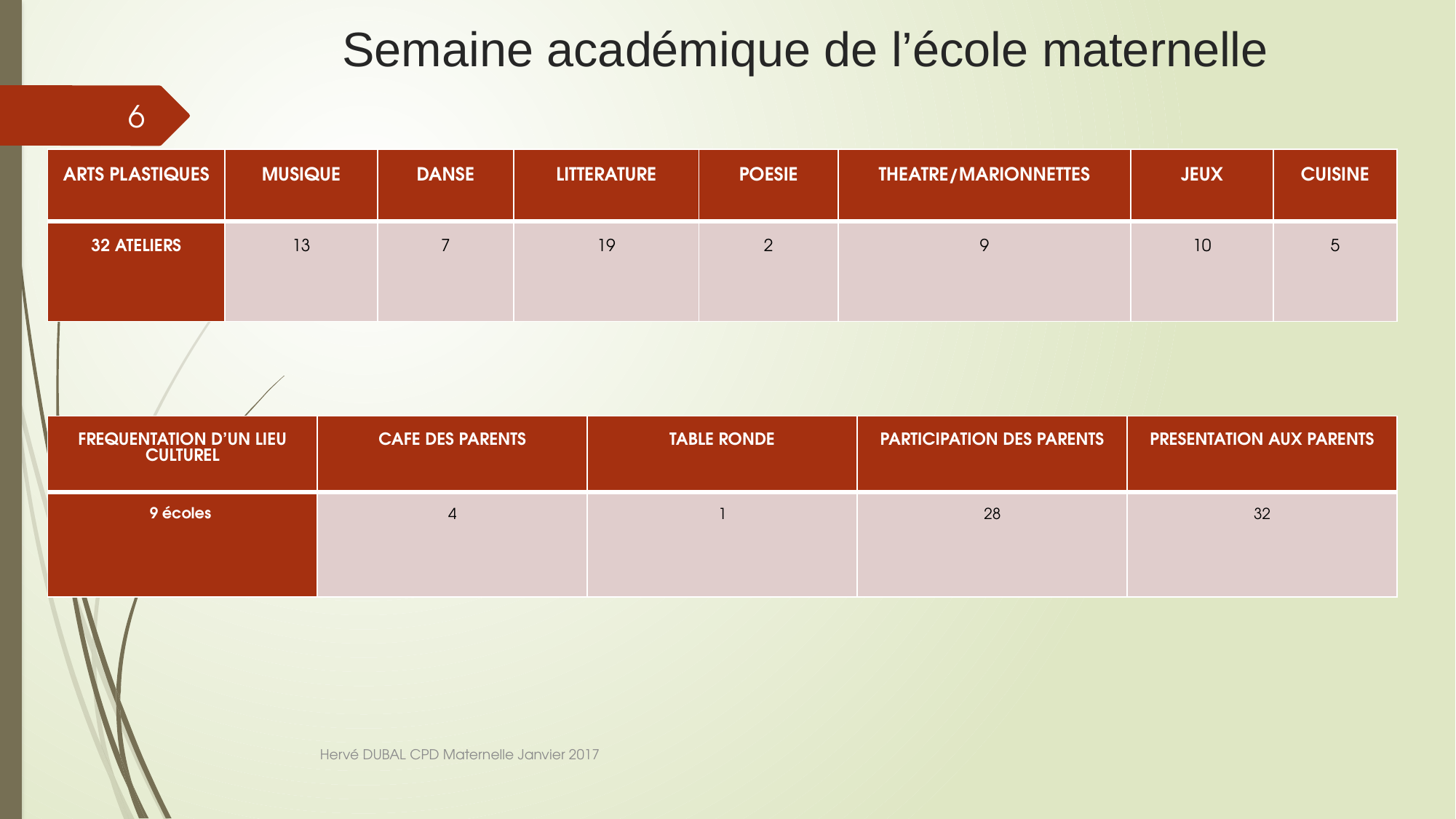

# Semaine académique de l’école maternelle
6
| ARTS PLASTIQUES | MUSIQUE | DANSE | LITTERATURE | POESIE | THEATRE/MARIONNETTES | JEUX | CUISINE |
| --- | --- | --- | --- | --- | --- | --- | --- |
| 32 ATELIERS | 13 | 7 | 19 | 2 | 9 | 10 | 5 |
| FREQUENTATION D’UN LIEU CULTUREL | CAFE DES PARENTS | TABLE RONDE | PARTICIPATION DES PARENTS | PRESENTATION AUX PARENTS |
| --- | --- | --- | --- | --- |
| 9 écoles | 4 | 1 | 28 | 32 |
Hervé DUBAL CPD Maternelle Janvier 2017